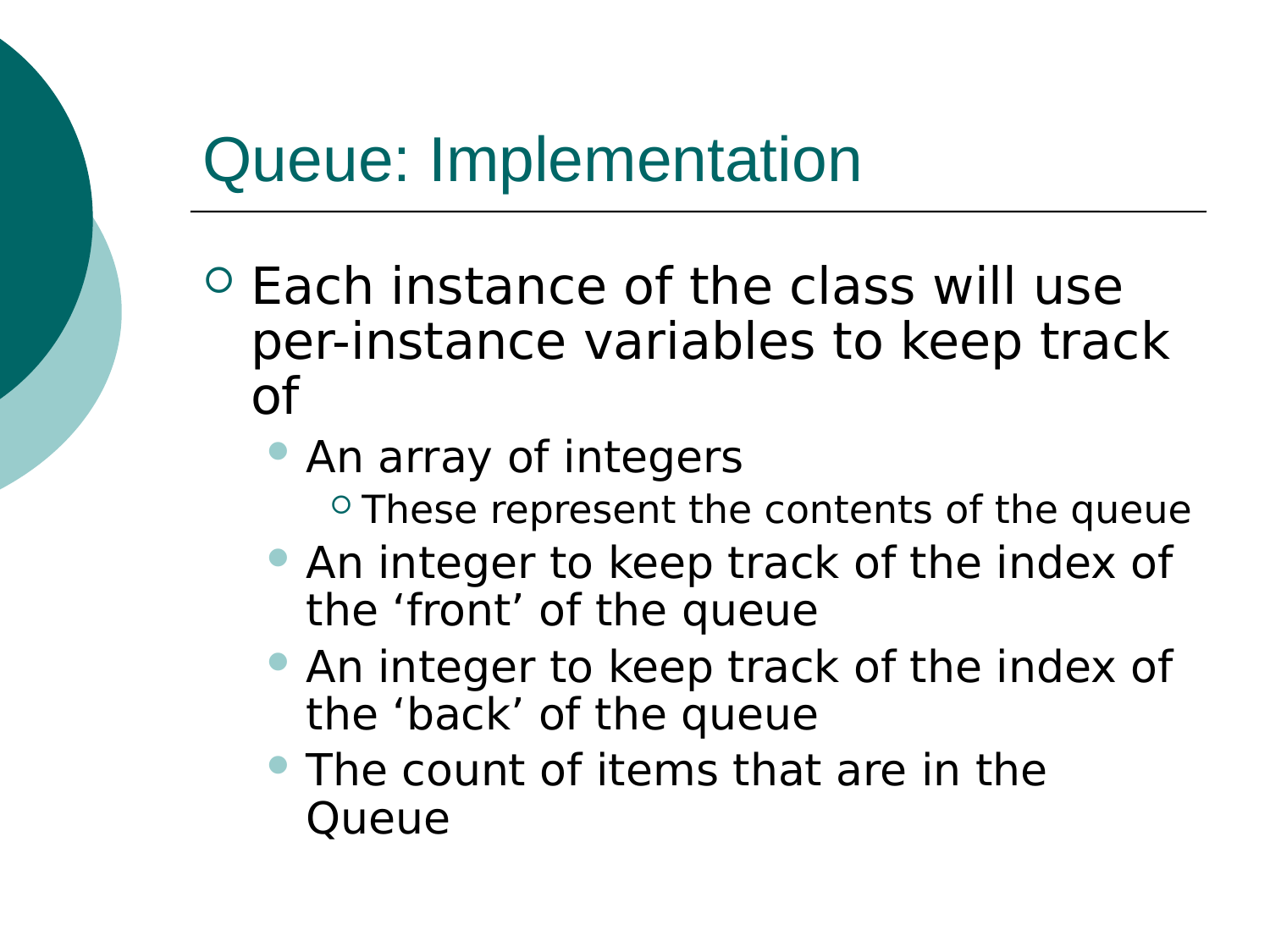

# Queue: Implementation
Each instance of the class will use per-instance variables to keep track of
An array of integers
These represent the contents of the queue
An integer to keep track of the index of the ‘front’ of the queue
An integer to keep track of the index of the ‘back’ of the queue
The count of items that are in the Queue